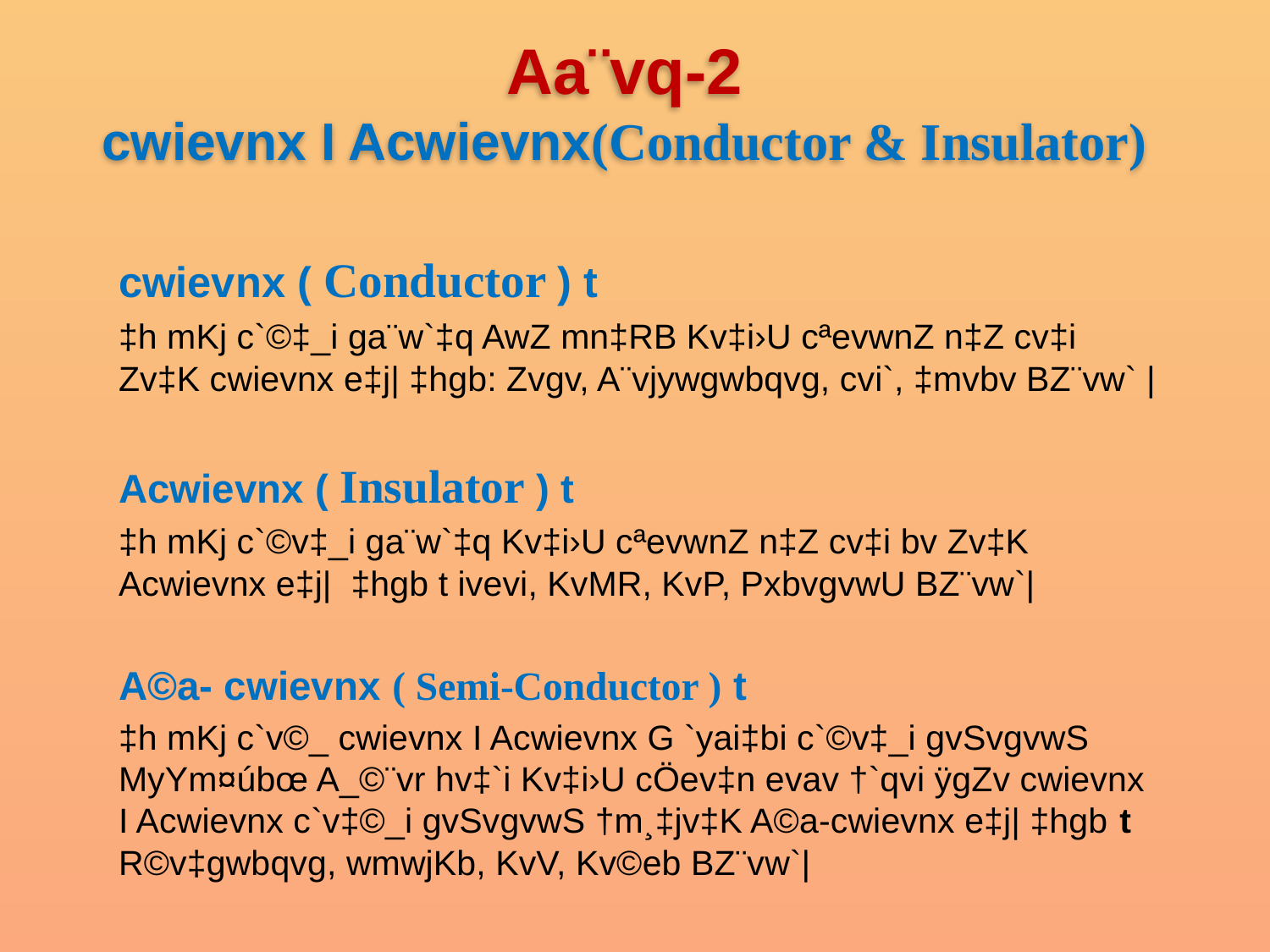

# Aa¨vq-2 cwievnx I Acwievnx(Conductor & Insulator)
cwievnx ( Conductor ) t
‡h mKj c`©‡_i ga¨w`‡q AwZ mn‡RB Kv‡i›U cªevwnZ n‡Z cv‡i Zv‡K cwievnx e‡j| ‡hgb: Zvgv, A¨vjywgwbqvg, cvi`, ‡mvbv BZ¨vw` |

Acwievnx ( Insulator ) t
‡h mKj c`©v‡_i ga¨w`‡q Kv‡i›U cªevwnZ n‡Z cv‡i bv Zv‡K Acwievnx e‡j|  ‡hgb t ivevi, KvMR, KvP, PxbvgvwU BZ¨vw`|

A©a- cwievnx ( Semi-Conductor ) t
‡h mKj c`v©_ cwievnx I Acwievnx G `yai‡bi c`©v‡_i gvSvgvwS MyYm¤úbœ A_©¨vr hv‡`i Kv‡i›U cÖev‡n evav †`qvi ÿgZv cwievnx I Acwievnx c`v‡©_i gvSvgvwS †m¸‡jv‡K A©a-cwievnx e‡j| ‡hgb t R©v‡gwbqvg, wmwjKb, KvV, Kv©eb BZ¨vw`|